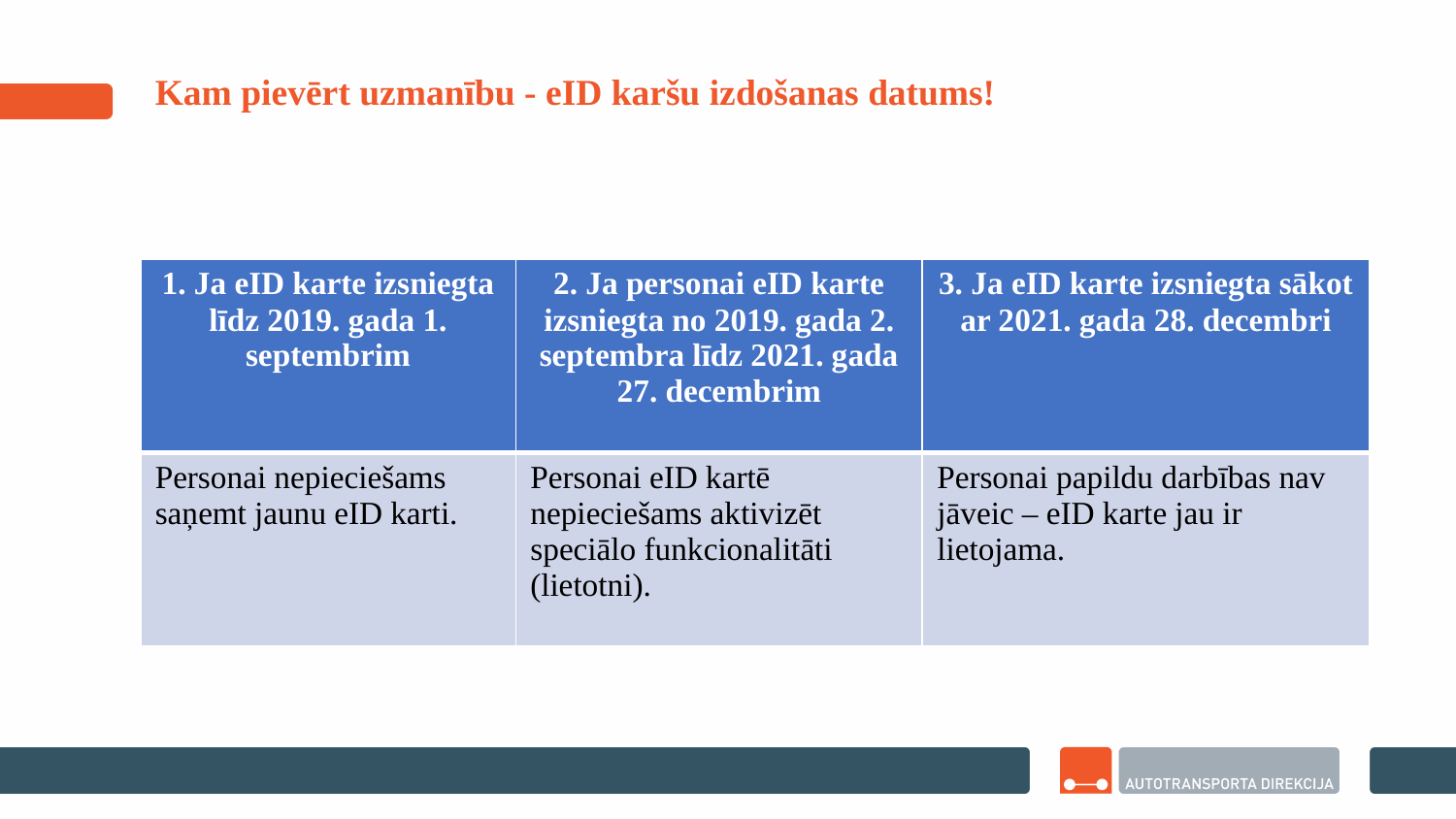

# Kam pievērt uzmanību - eID karšu izdošanas datums!
| 1. Ja eID karte izsniegta līdz 2019. gada 1. septembrim | 2. Ja personai eID karte izsniegta no 2019. gada 2. septembra līdz 2021. gada 27. decembrim | 3. Ja eID karte izsniegta sākot ar 2021. gada 28. decembri |
| --- | --- | --- |
| Personai nepieciešams saņemt jaunu eID karti. | Personai eID kartē nepieciešams aktivizēt speciālo funkcionalitāti (lietotni). | Personai papildu darbības nav jāveic – eID karte jau ir lietojama. |